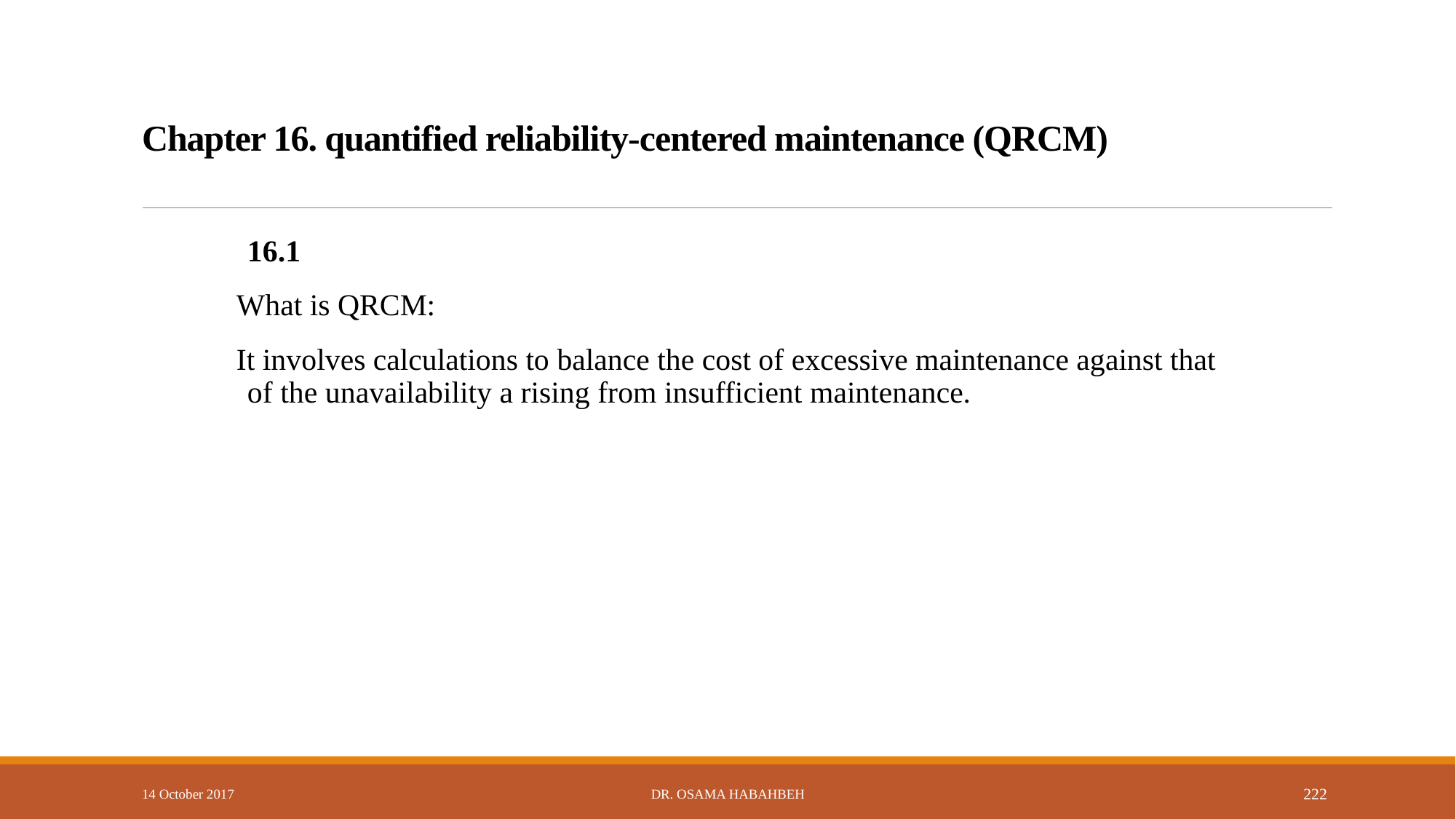

# Chapter 16. quantified reliability-centered maintenance (QRCM)
16.1
What is QRCM:
It involves calculations to balance the cost of excessive maintenance against that of the unavailability a rising from insufficient maintenance.

14 October 2017
Dr. Osama Habahbeh
222